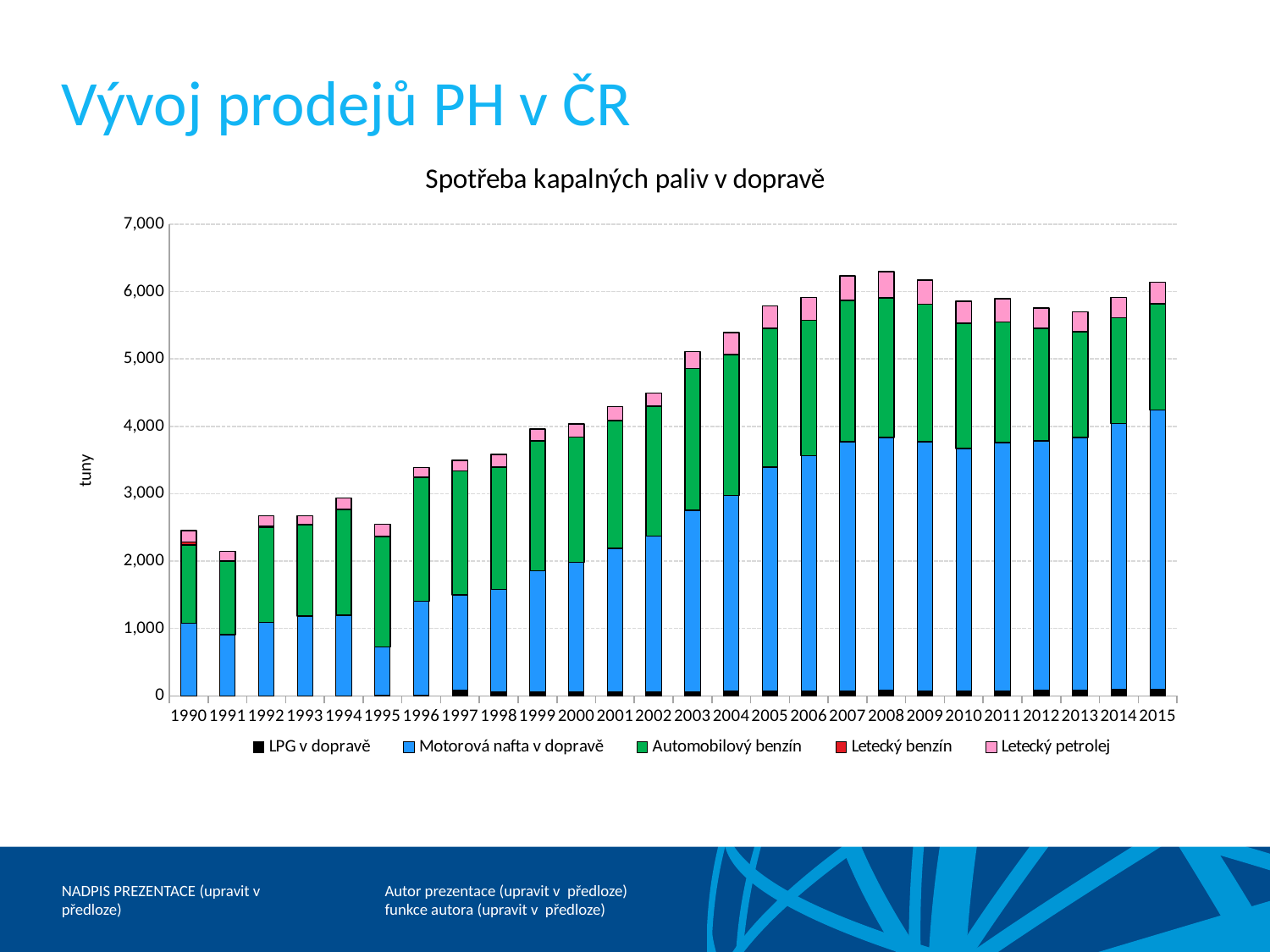

# Vývoj prodejů PH v ČR

### Chart: Spotřeba kapalných paliv v dopravě

| Category | LPG v dopravě | Motorová nafta v dopravě | Automobilový benzín | Letecký benzín | Letecký petrolej |
|---|---|---|---|---|---|
| 1990 | 0.0 | 1080.0 | 1161.0 | 45.0 | 169.0 |
| 1991 | 0.0 | 908.0 | 1085.0 | 12.0 | 139.0 |
| 1992 | 0.0 | 1088.0 | 1412.0 | 12.0 | 161.0 |
| 1993 | 0.0 | 1183.0 | 1348.0 | 7.0 | 134.0 |
| 1994 | 0.0 | 1196.0 | 1568.0 | 6.0 | 167.0 |
| 1995 | 12.0 | 711.0 | 1637.0 | 4.0 | 180.0 |
| 1996 | 12.0 | 1391.0 | 1843.0 | 4.0 | 136.0 |
| 1997 | 80.0 | 1416.0 | 1841.0 | 2.0 | 158.0 |
| 1998 | 55.0 | 1525.0 | 1816.0 | 2.0 | 187.0 |
| 1999 | 64.0 | 1792.0 | 1924.0 | 3.0 | 176.0 |
| 2000 | 62.0 | 1920.0 | 1858.0 | 3.0 | 192.0 |
| 2001 | 63.0 | 2125.0 | 1901.0 | 2.0 | 205.0 |
| 2002 | 64.0 | 2304.0 | 1926.0 | 3.0 | 195.0 |
| 2003 | 65.0 | 2691.0 | 2100.0 | 3.0 | 251.0 |
| 2004 | 68.0 | 2905.0 | 2092.0 | 3.0 | 322.0 |
| 2005 | 70.0 | 3328.0 | 2055.0 | 2.0 | 335.0 |
| 2006 | 72.0 | 3491.0 | 2012.0 | 2.0 | 339.0 |
| 2007 | 77.0 | 3692.0 | 2098.0 | 2.0 | 368.0 |
| 2008 | 80.0 | 3755.0 | 2070.0 | 2.0 | 387.0 |
| 2009 | 74.0 | 3699.0 | 2041.0 | 2.0 | 358.0 |
| 2010 | 77.0 | 3593.0 | 1858.0 | 2.0 | 330.0 |
| 2011 | 78.0 | 3682.0 | 1791.0 | 1.0 | 342.0 |
| 2012 | 86.0 | 3696.0 | 1669.0 | 2.0 | 303.0 |
| 2013 | 89.0 | 3746.0 | 1570.0 | 2.0 | 291.0 |
| 2014 | 98.0 | 3943.0 | 1570.0 | 2.0 | 299.0 |
| 2015 | 98.0 | 4145.0 | 1576.0 | 3.0 | 319.0 |